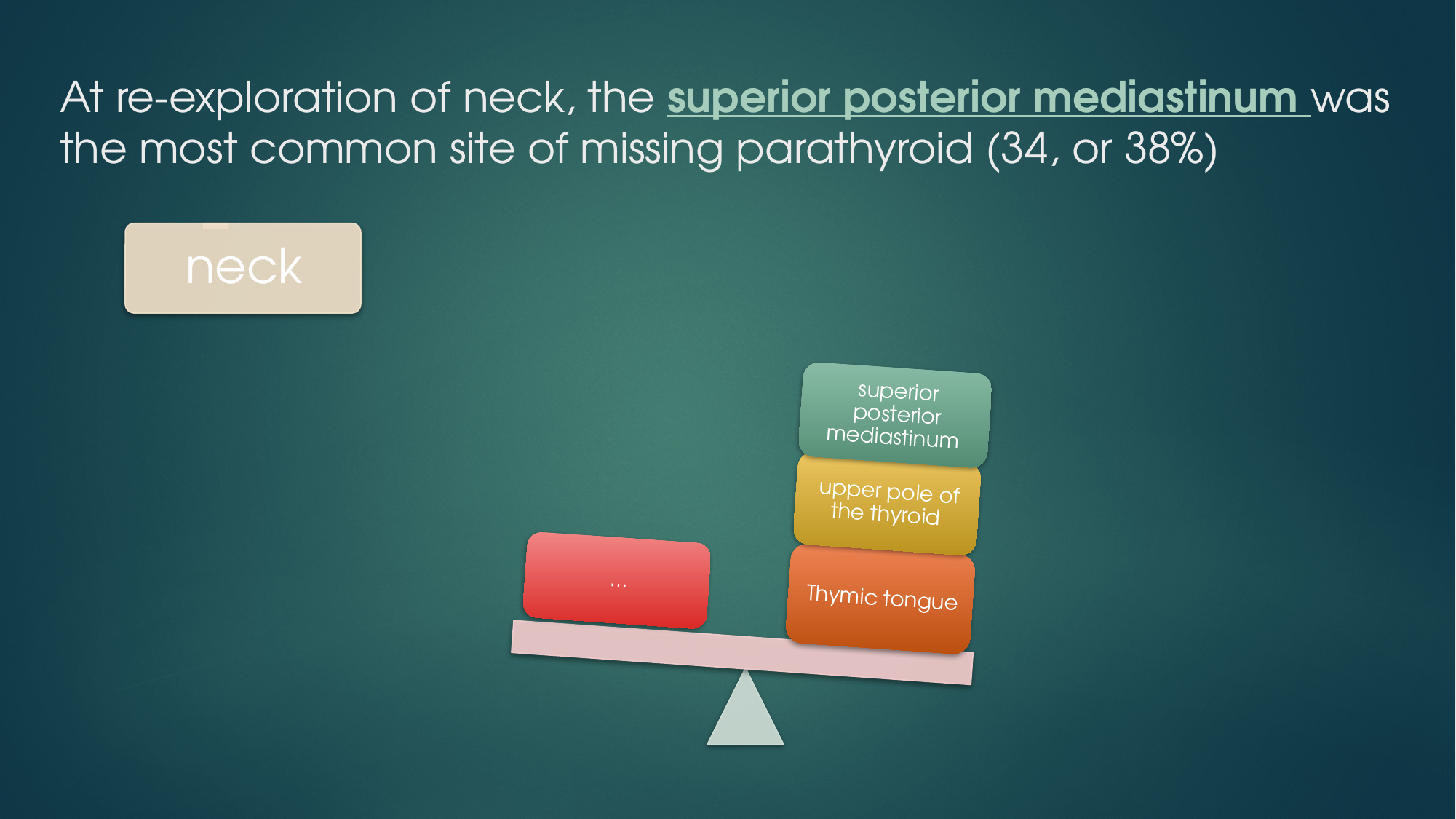

# At re-exploration of neck, the superior posterior mediastinum was the most common site of missing parathyroid (34, or 38%)

neck
Thymic tongue
upper pole of the thyroid
superior posterior mediastinum
…